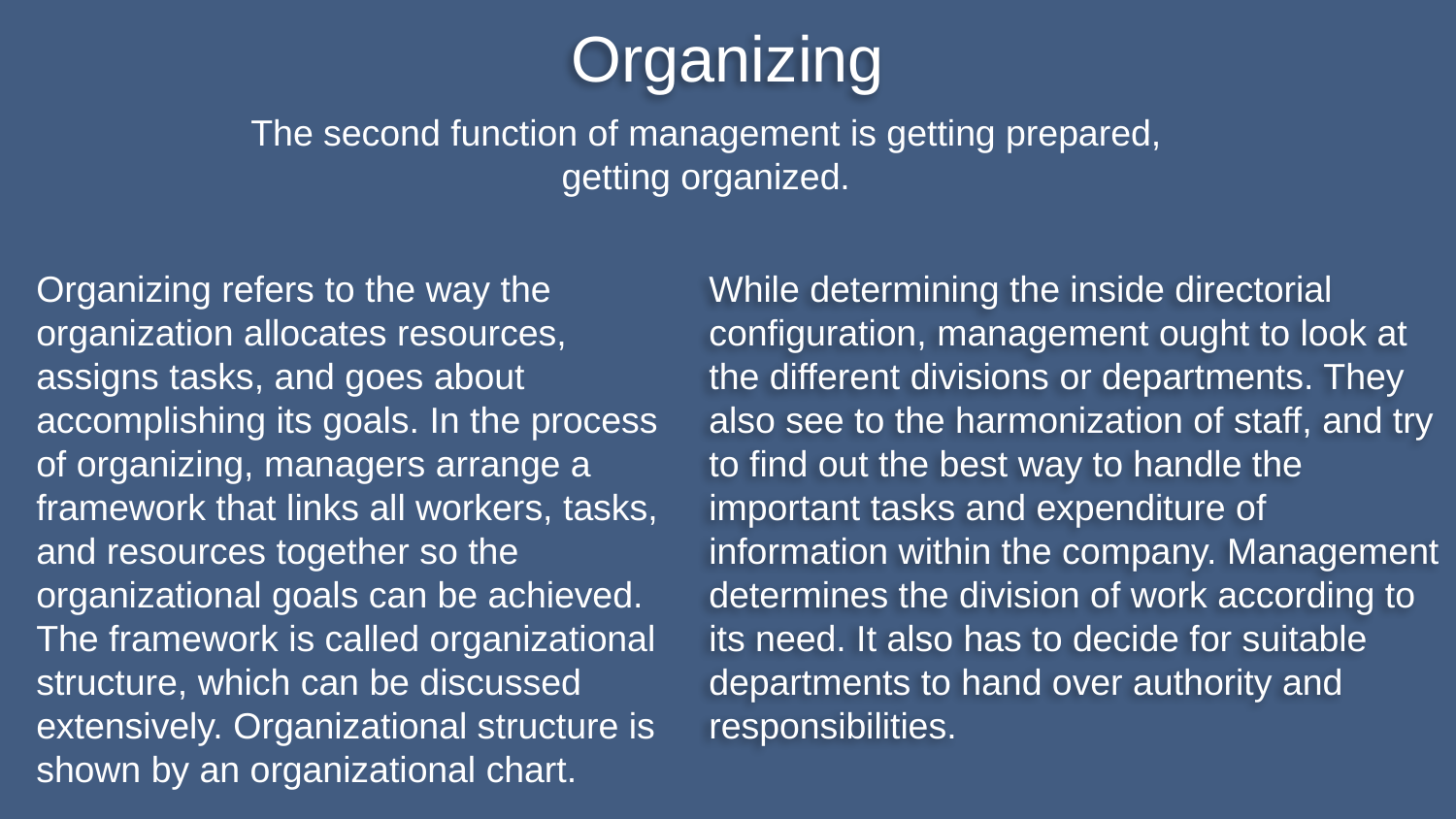

Organizing
The second function of management is getting prepared, getting organized.
Organizing refers to the way the organization allocates resources, assigns tasks, and goes about accomplishing its goals. In the process of organizing, managers arrange a framework that links all workers, tasks, and resources together so the organizational goals can be achieved. The framework is called organizational structure, which can be discussed extensively. Organizational structure is shown by an organizational chart.
While determining the inside directorial configuration, management ought to look at the different divisions or departments. They also see to the harmonization of staff, and try to find out the best way to handle the important tasks and expenditure of information within the company. Management determines the division of work according to its need. It also has to decide for suitable departments to hand over authority and responsibilities.